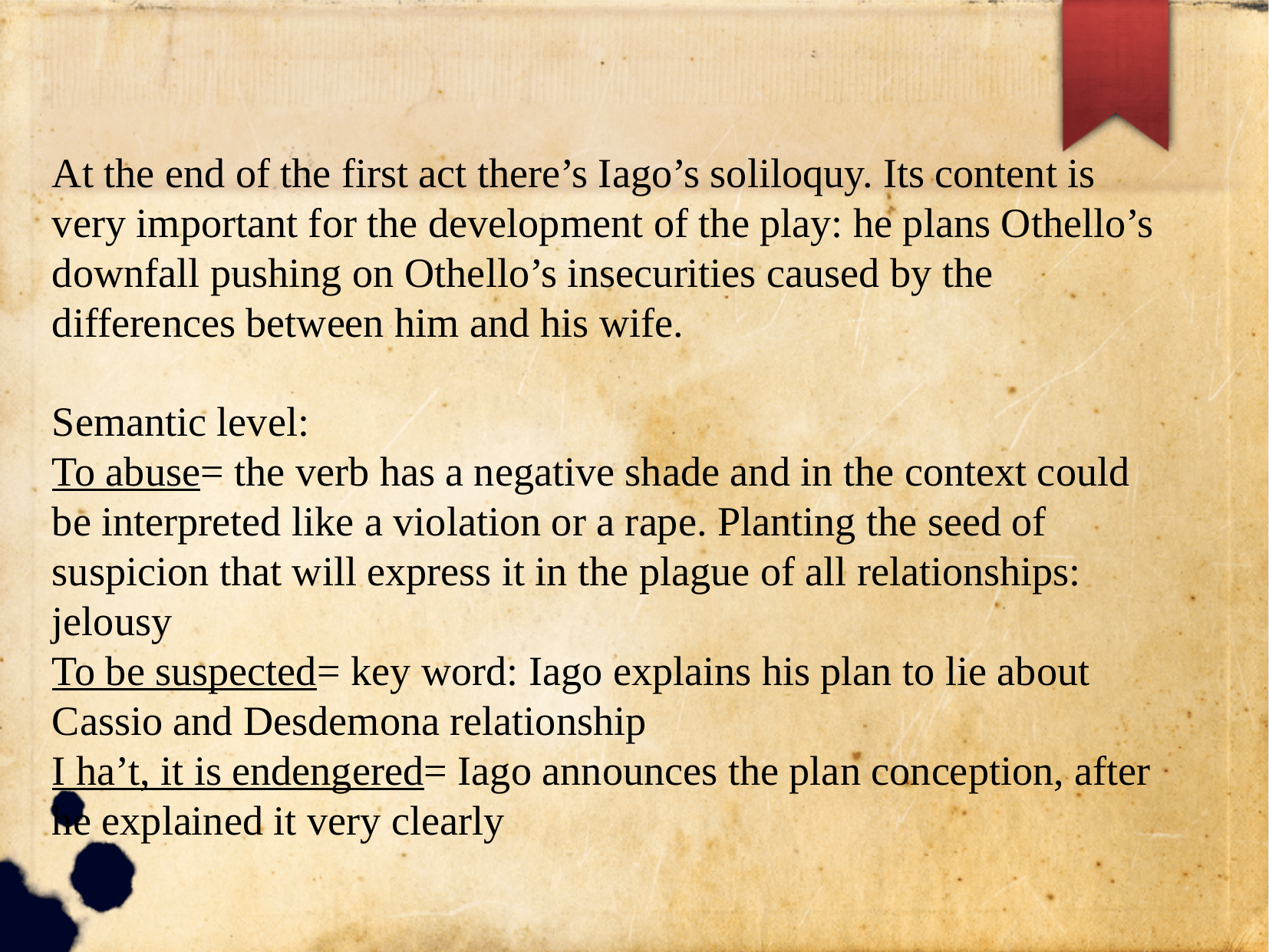

At the end of the first act there’s Iago’s soliloquy. Its content is very important for the development of the play: he plans Othello’s downfall pushing on Othello’s insecurities caused by the differences between him and his wife.

Semantic level:
To abuse= the verb has a negative shade and in the context could be interpreted like a violation or a rape. Planting the seed of suspicion that will express it in the plague of all relationships: jelousy
To be suspected= key word: Iago explains his plan to lie about Cassio and Desdemona relationship
I ha’t, it is endengered= Iago announces the plan conception, after he explained it very clearly